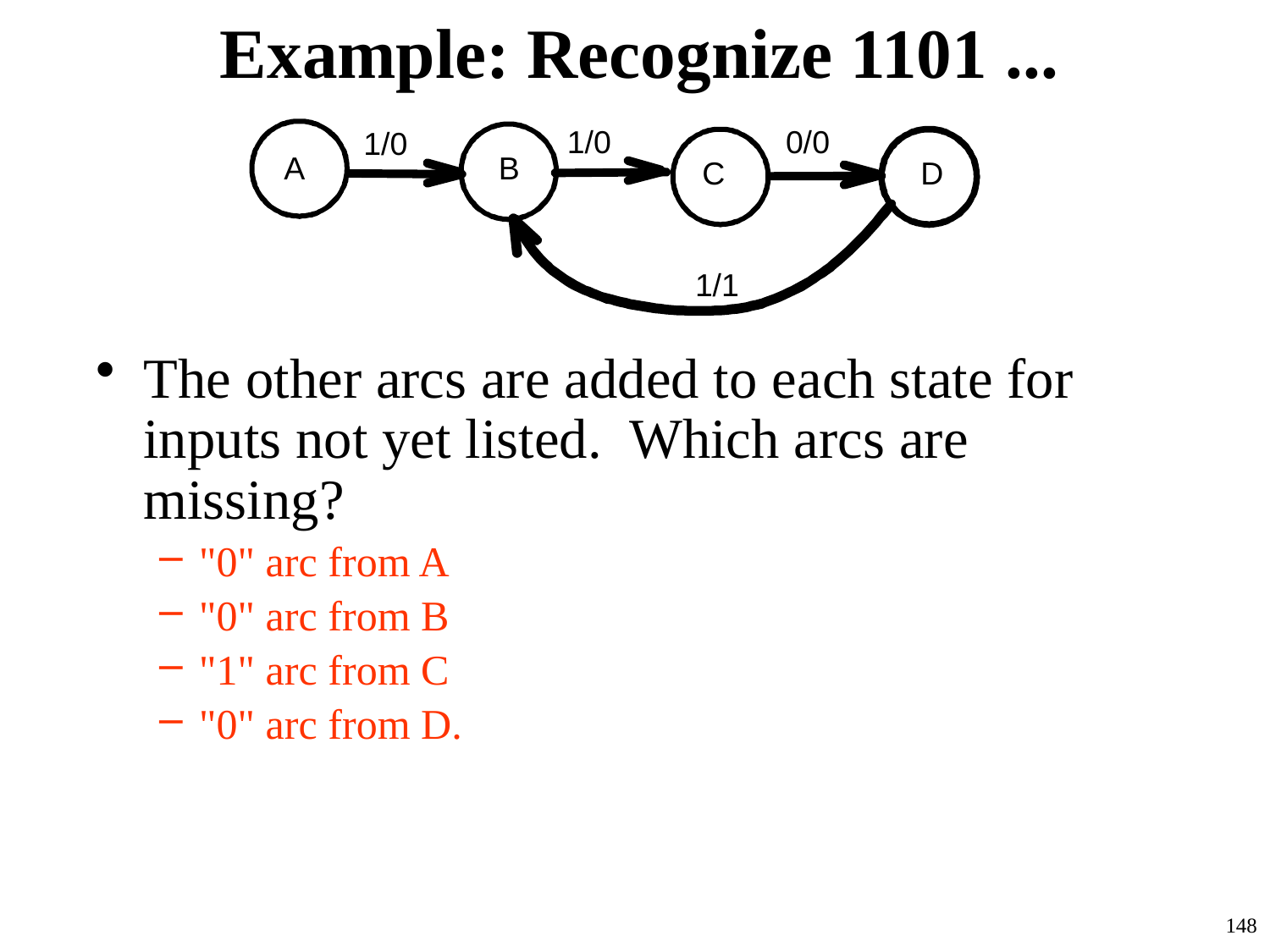

# Example: Recognize 1101 ...

1/0
0/0

1/0

A
B
C
D

1/1
The other arcs are added to each state for inputs not yet listed.  Which arcs are missing?
"0" arc from A
"0" arc from B
"1" arc from C
"0" arc from D.

148